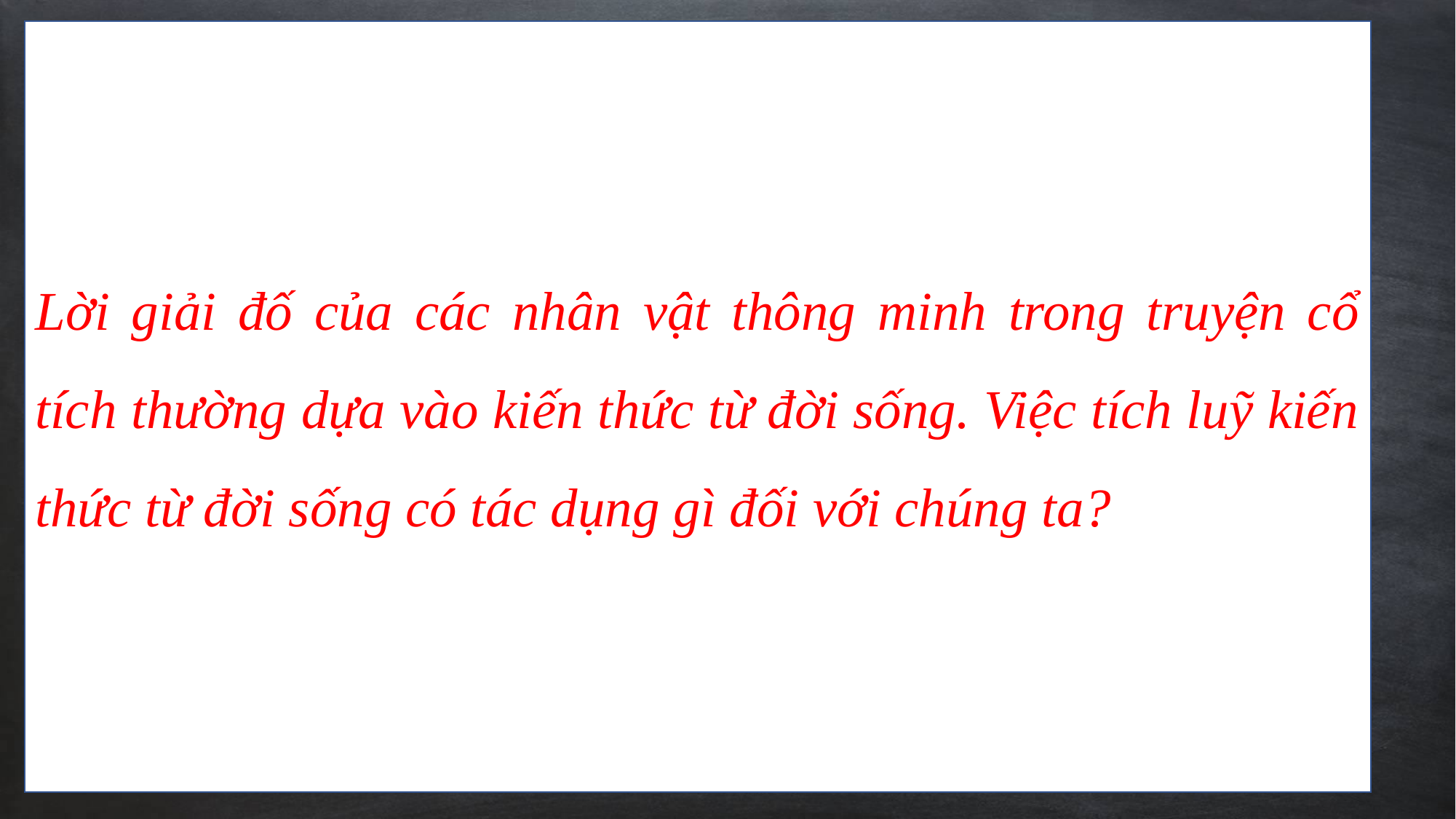

Lời giải đố của các nhân vật thông minh trong truyện cổ tích thường dựa vào kiến thức từ đời sống. Việc tích luỹ kiến thức từ đời sống có tác dụng gì đối với chúng ta?